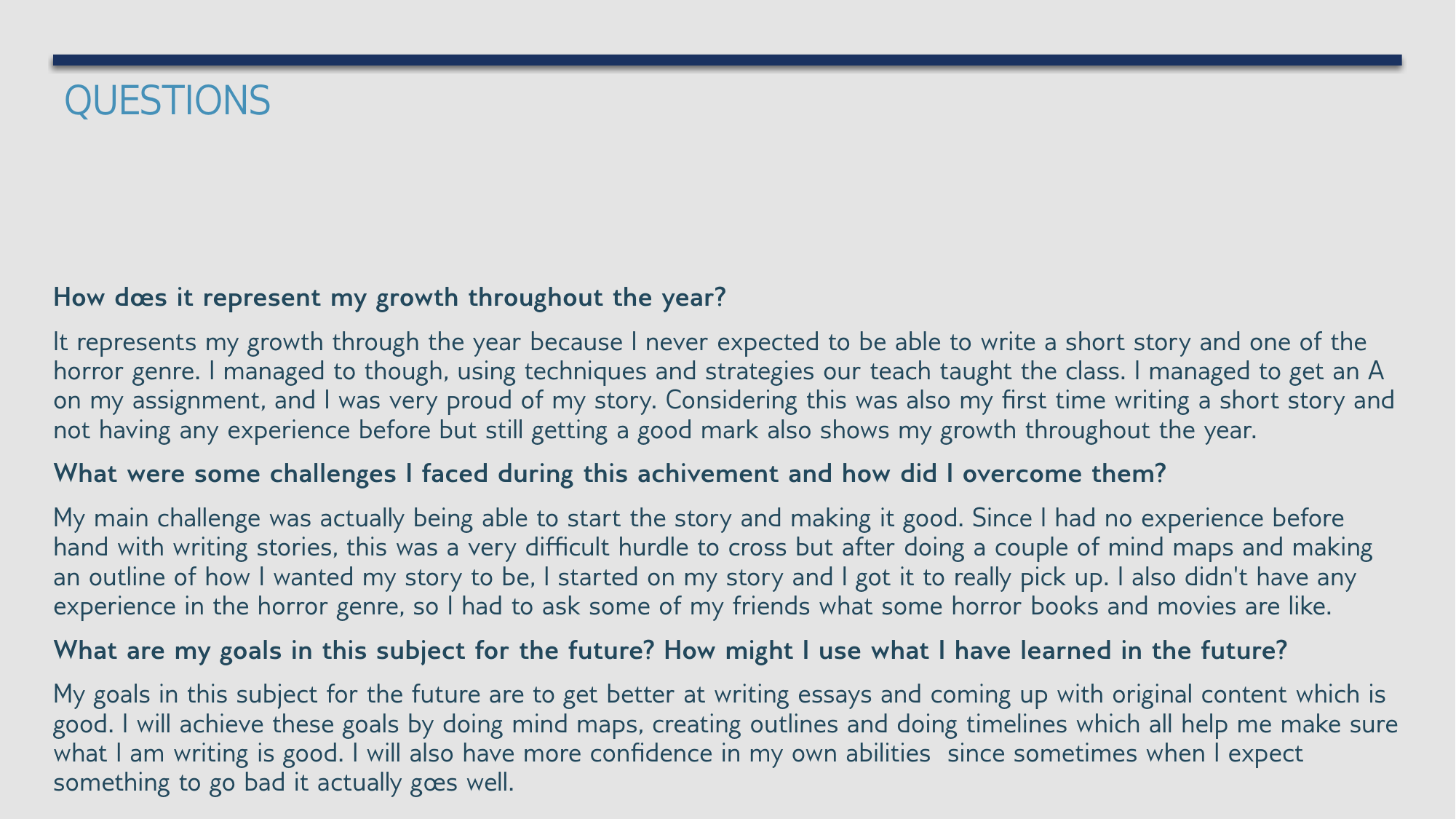

# Questions
How does it represent my growth throughout the year?
It represents my growth through the year because I never expected to be able to write a short story and one of the horror genre. I managed to though, using techniques and strategies our teach taught the class. I managed to get an A on my assignment, and I was very proud of my story. Considering this was also my first time writing a short story and not having any experience before but still getting a good mark also shows my growth throughout the year.
What were some challenges I faced during this achivement and how did I overcome them?
My main challenge was actually being able to start the story and making it good. Since I had no experience before hand with writing stories, this was a very difficult hurdle to cross but after doing a couple of mind maps and making an outline of how I wanted my story to be, I started on my story and I got it to really pick up. I also didn't have any experience in the horror genre, so I had to ask some of my friends what some horror books and movies are like.
What are my goals in this subject for the future? How might I use what I have learned in the future?
My goals in this subject for the future are to get better at writing essays and coming up with original content which is good. I will achieve these goals by doing mind maps, creating outlines and doing timelines which all help me make sure what I am writing is good. I will also have more confidence in my own abilities  since sometimes when I expect something to go bad it actually goes well.